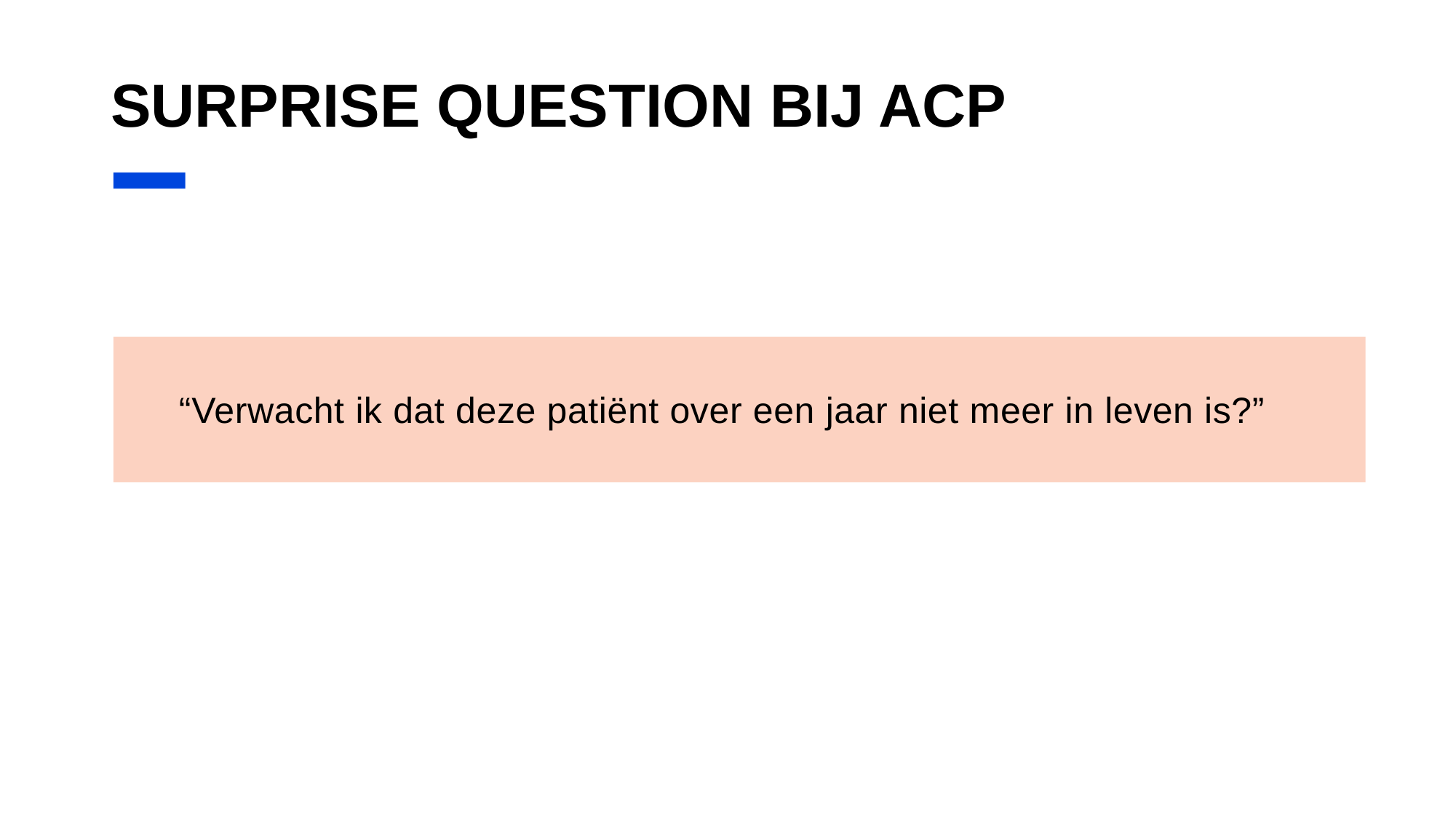

SURPRISE QUESTION BIJ ACP

“Verwacht ik dat deze patiënt over een jaar niet meer in leven is?”